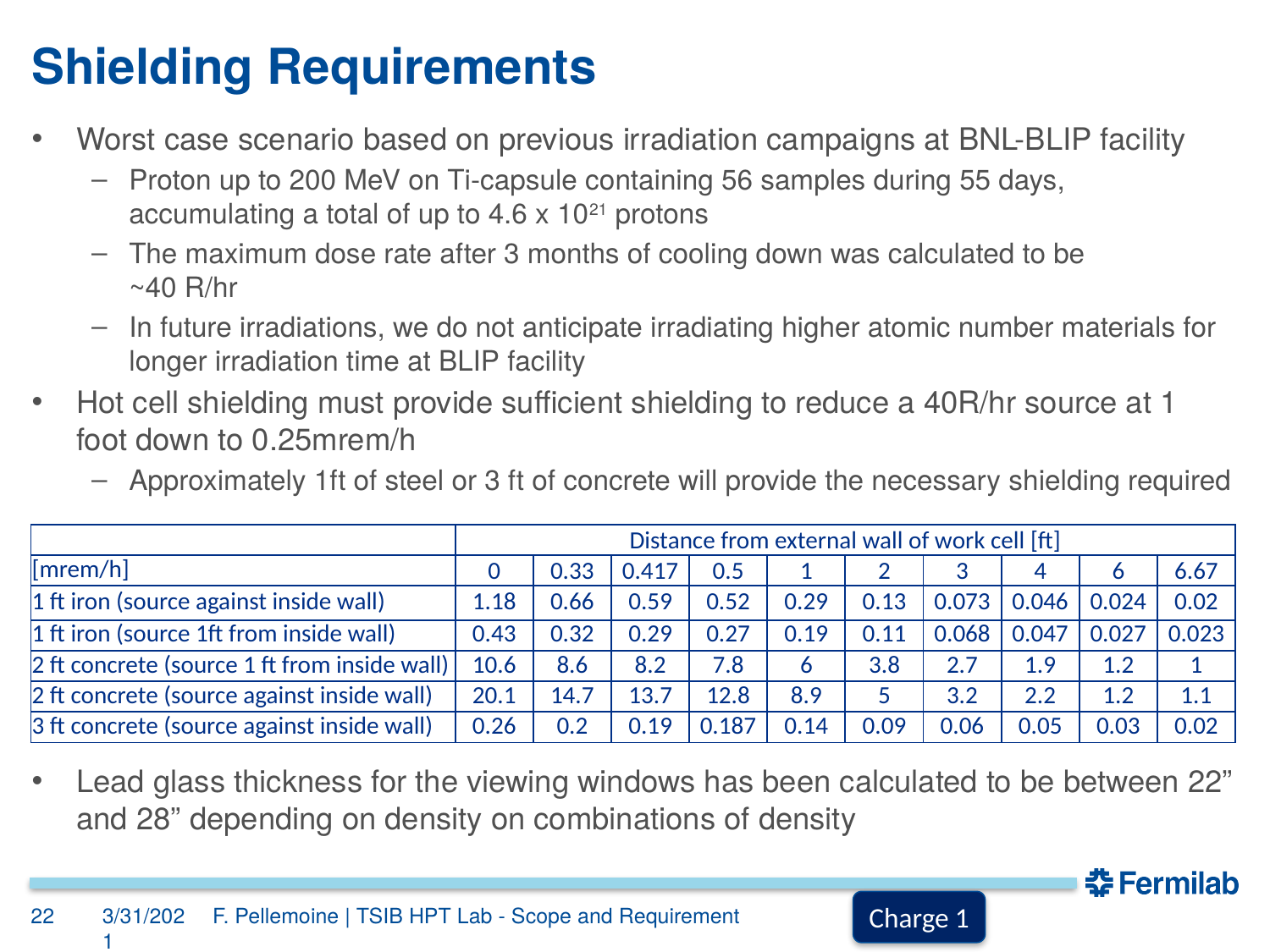

# Shielding Requirements
Worst case scenario based on previous irradiation campaigns at BNL-BLIP facility
Proton up to 200 MeV on Ti-capsule containing 56 samples during 55 days, accumulating a total of up to 4.6 x 1021 protons
The maximum dose rate after 3 months of cooling down was calculated to be
~40 R/hr
In future irradiations, we do not anticipate irradiating higher atomic number materials for longer irradiation time at BLIP facility
Hot cell shielding must provide sufficient shielding to reduce a 40R/hr source at 1 foot down to 0.25mrem/h
Approximately 1ft of steel or 3 ft of concrete will provide the necessary shielding required

Lead glass thickness for the viewing windows has been calculated to be between 22” and 28” depending on density on combinations of density
|  | Distance from external wall of work cell [ft] |  |  |  |  |  |  |  |  |  |
| --- | --- | --- | --- | --- | --- | --- | --- | --- | --- | --- |
| [mrem/h] | 0 | 0.33 | 0.417 | 0.5 | 1 | 2 | 3 | 4 | 6 | 6.67 |
| 1 ft iron (source against inside wall) | 1.18 | 0.66 | 0.59 | 0.52 | 0.29 | 0.13 | 0.073 | 0.046 | 0.024 | 0.02 |
| 1 ft iron (source 1ft from inside wall) | 0.43 | 0.32 | 0.29 | 0.27 | 0.19 | 0.11 | 0.068 | 0.047 | 0.027 | 0.023 |
| 2 ft concrete (source 1 ft from inside wall) | 10.6 | 8.6 | 8.2 | 7.8 | 6 | 3.8 | 2.7 | 1.9 | 1.2 | 1 |
| 2 ft concrete (source against inside wall) | 20.1 | 14.7 | 13.7 | 12.8 | 8.9 | 5 | 3.2 | 2.2 | 1.2 | 1.1 |
| 3 ft concrete (source against inside wall) | 0.26 | 0.2 | 0.19 | 0.187 | 0.14 | 0.09 | 0.06 | 0.05 | 0.03 | 0.02 |
Charge 1
22
3/31/2021
F. Pellemoine | TSIB HPT Lab - Scope and Requirement